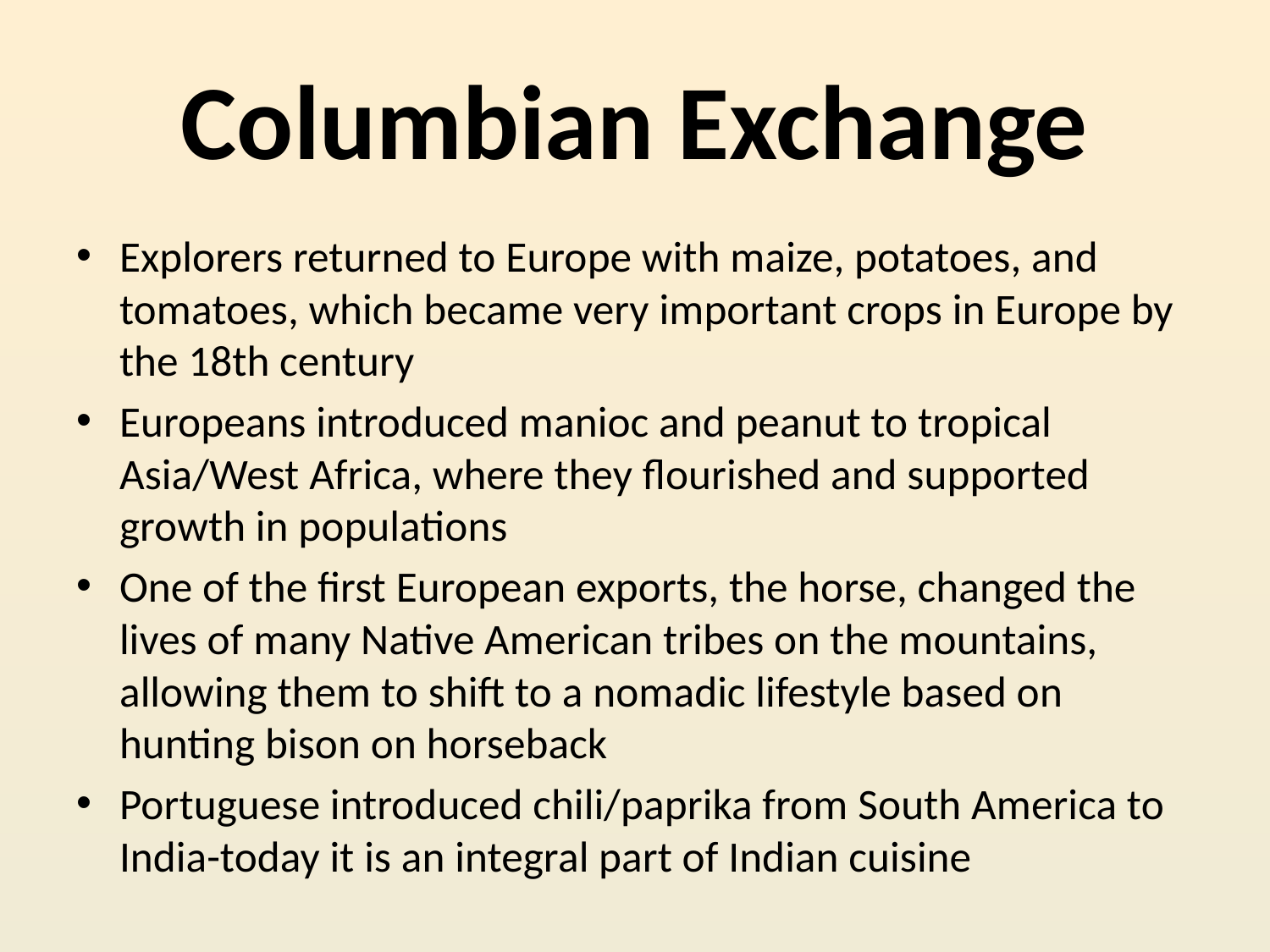

# Columbian Exchange
Explorers returned to Europe with maize, potatoes, and tomatoes, which became very important crops in Europe by the 18th century
Europeans introduced manioc and peanut to tropical Asia/West Africa, where they flourished and supported growth in populations
One of the first European exports, the horse, changed the lives of many Native American tribes on the mountains, allowing them to shift to a nomadic lifestyle based on hunting bison on horseback
Portuguese introduced chili/paprika from South America to India-today it is an integral part of Indian cuisine